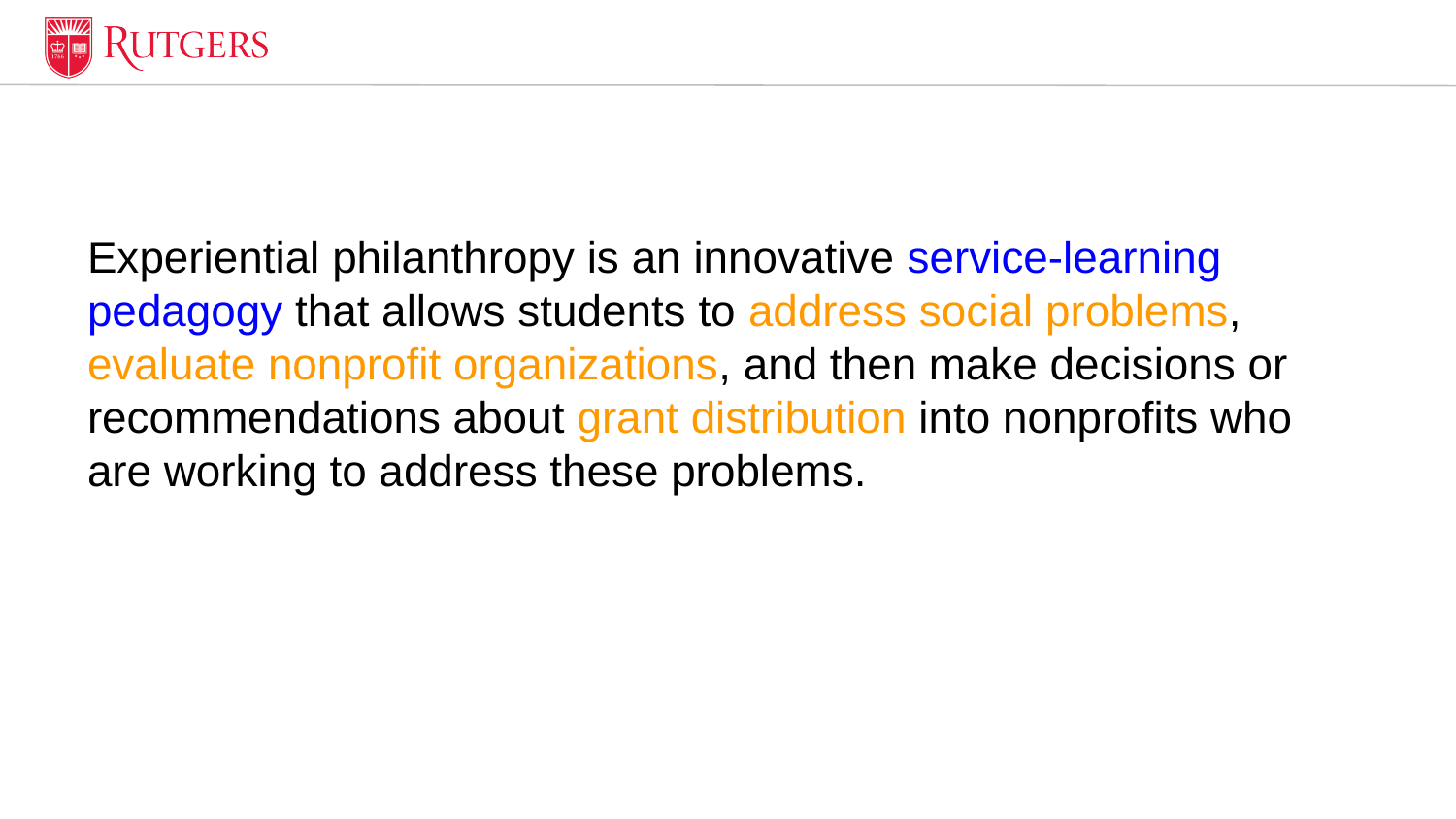

#
Experiential philanthropy is an innovative service-learning pedagogy that allows students to address social problems, evaluate nonprofit organizations, and then make decisions or recommendations about grant distribution into nonprofits who are working to address these problems.